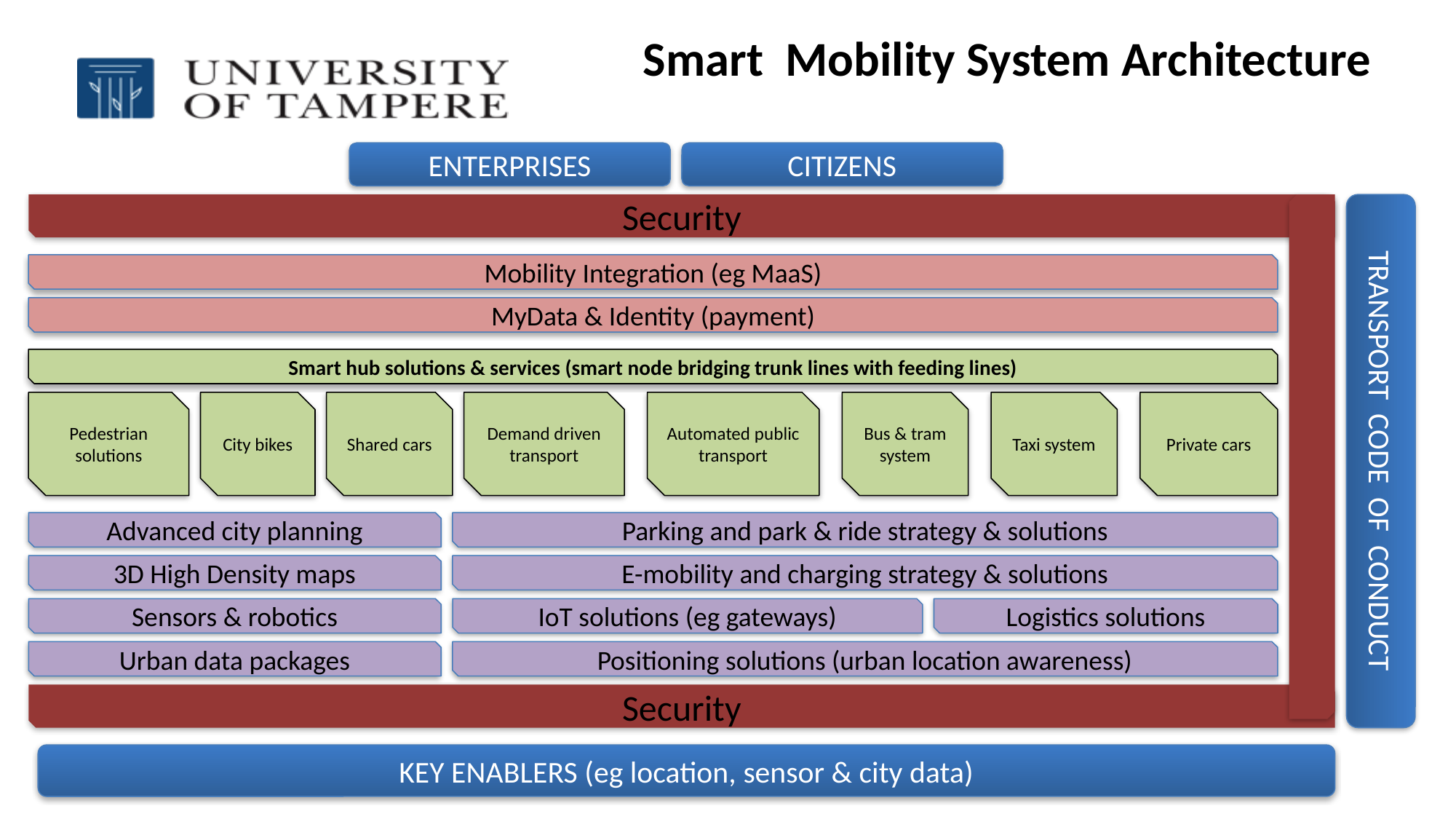

Smart  Mobility System Architecture
ENTERPRISES
CITIZENS
Security
Mobility Integration (eg MaaS)
MyData & Identity (payment)
Smart hub solutions & services (smart node bridging trunk lines with feeding lines)
Pedestrian solutions
City bikes
Shared cars
Demand driven transport
Automated public transport
Bus & tram system
Taxi system
Private cars
TRANSPORT  CODE  OF  CONDUCT

Advanced city planning
Parking and park & ride strategy & solutions
3D High Density maps
E-mobility and charging strategy & solutions
Sensors & robotics
IoT solutions (eg gateways)
Logistics solutions
Urban data packages
Positioning solutions (urban location awareness)
Security
KEY ENABLERS (eg location, sensor & city data)